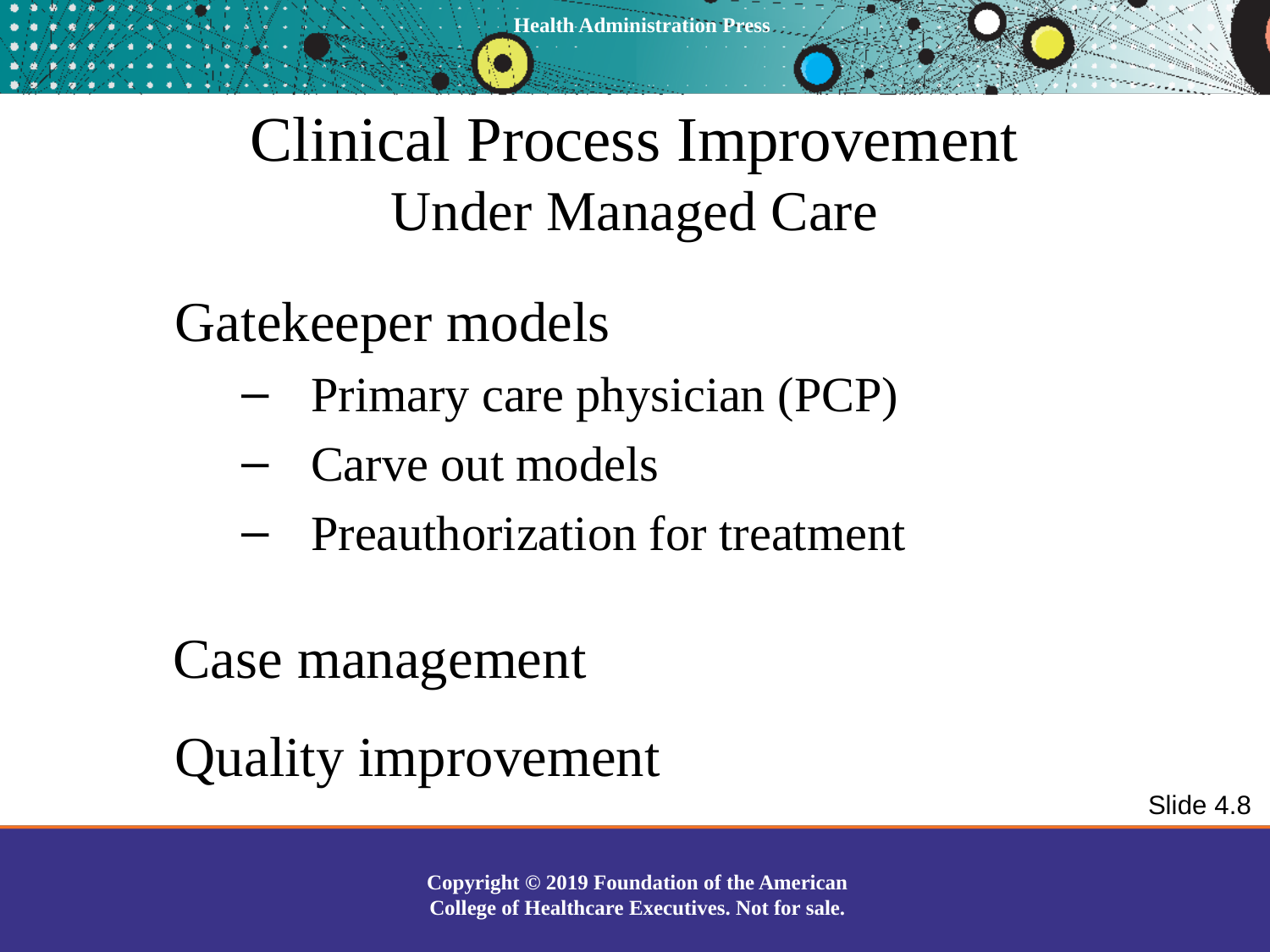

# Clinical Process Improvement Under Managed Care
Gatekeeper models
 Primary care physician (PCP)
 Carve out models
 Preauthorization for treatment

Case management
Quality improvement
Slide 4.8
Copyright © 2019 Foundation of the American College of Healthcare Executives. Not for sale.